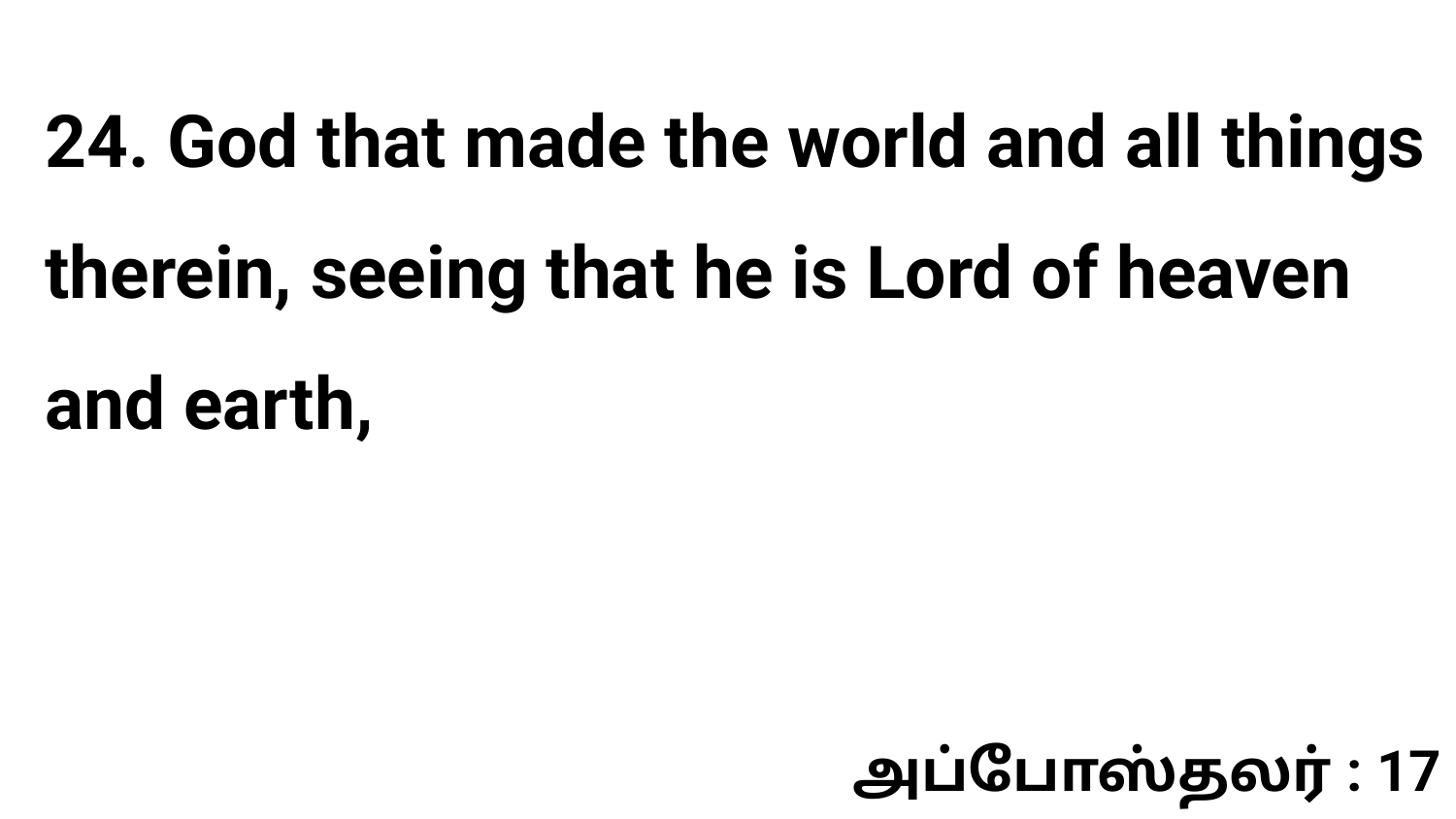

24. God that made the world and all things therein, seeing that he is Lord of heaven and earth,
அப்போஸ்தலர் : 17